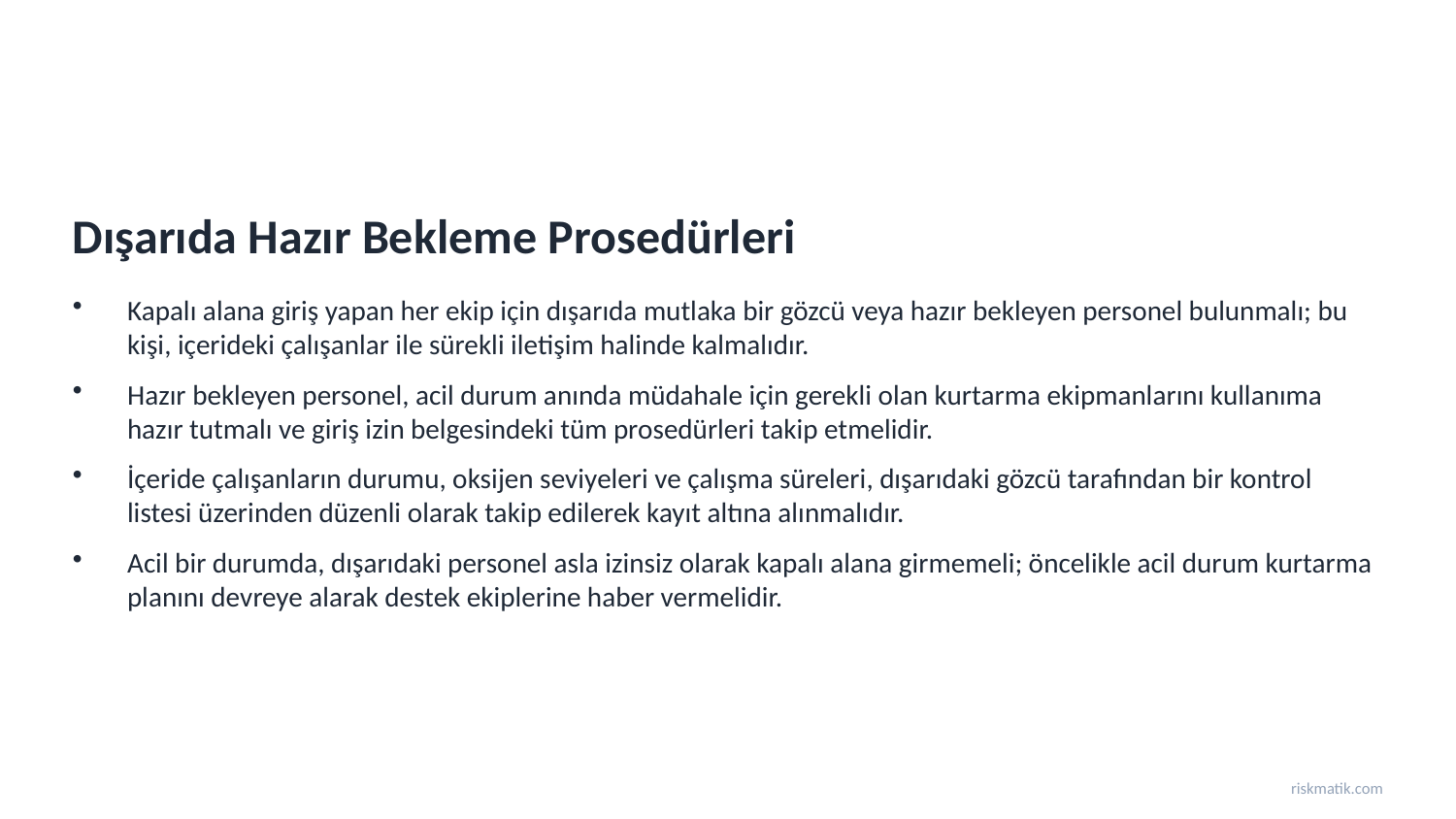

Dışarıda Hazır Bekleme Prosedürleri
Kapalı alana giriş yapan her ekip için dışarıda mutlaka bir gözcü veya hazır bekleyen personel bulunmalı; bu kişi, içerideki çalışanlar ile sürekli iletişim halinde kalmalıdır.
Hazır bekleyen personel, acil durum anında müdahale için gerekli olan kurtarma ekipmanlarını kullanıma hazır tutmalı ve giriş izin belgesindeki tüm prosedürleri takip etmelidir.
İçeride çalışanların durumu, oksijen seviyeleri ve çalışma süreleri, dışarıdaki gözcü tarafından bir kontrol listesi üzerinden düzenli olarak takip edilerek kayıt altına alınmalıdır.
Acil bir durumda, dışarıdaki personel asla izinsiz olarak kapalı alana girmemeli; öncelikle acil durum kurtarma planını devreye alarak destek ekiplerine haber vermelidir.
riskmatik.com